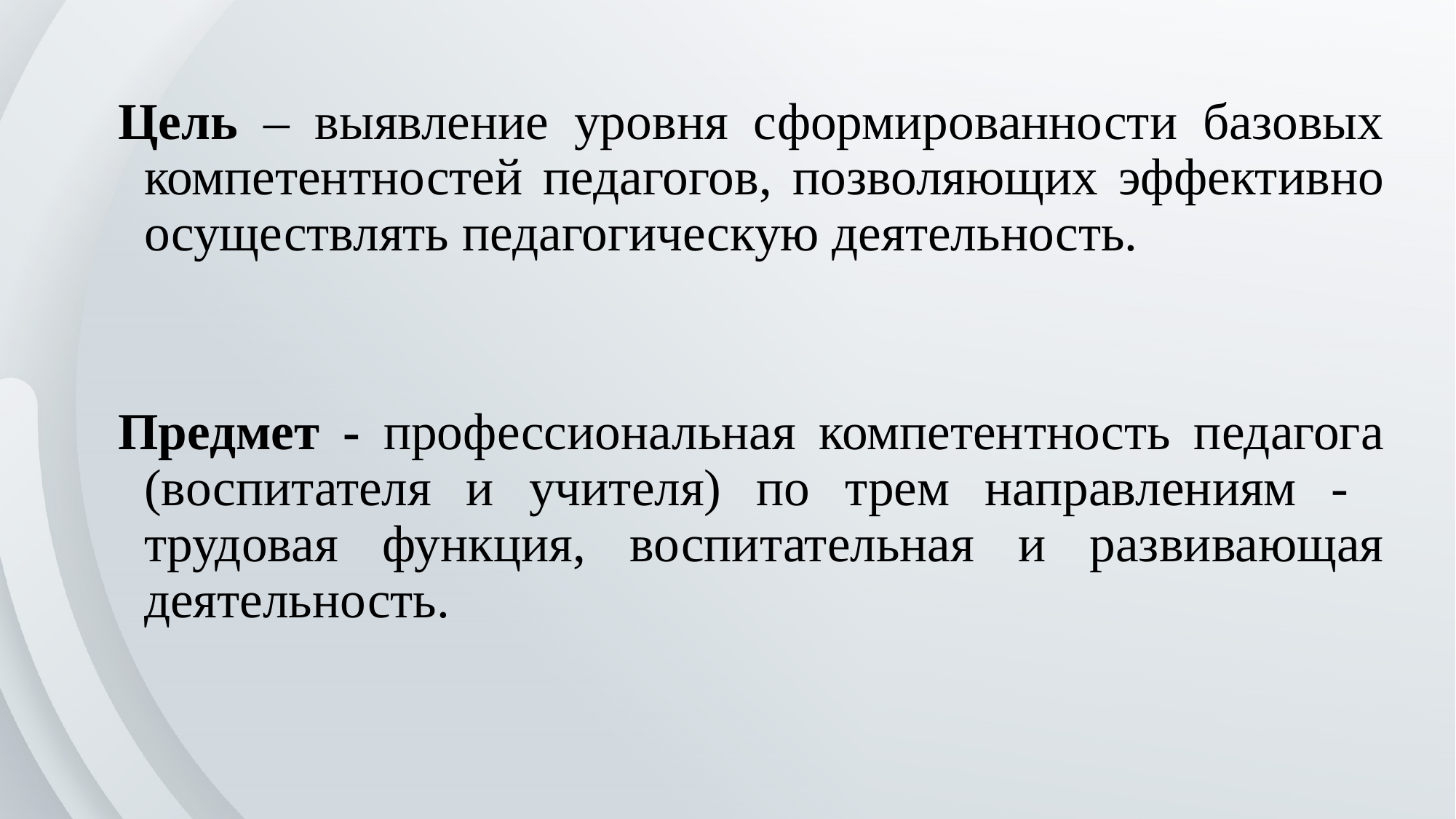

Цель – выявление уровня сформированности базовых компетентностей педагогов, позволяющих эффективно осуществлять педагогическую деятельность.

Предмет - профессиональная компетентность педагога (воспитателя и учителя) по трем направлениям -  трудовая функция, воспитательная и развивающая деятельность.